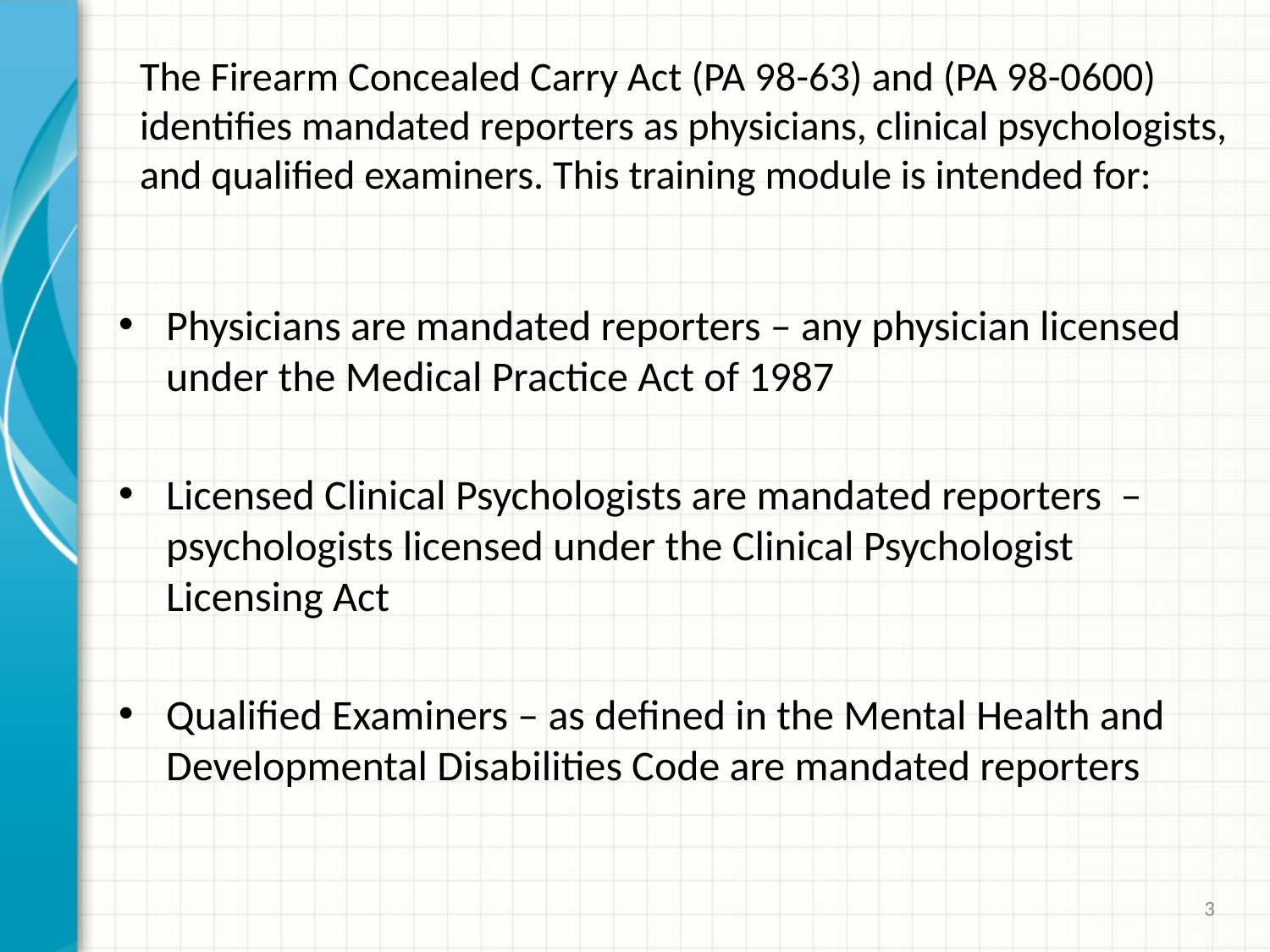

# The Firearm Concealed Carry Act (PA 98-63) and (PA 98-0600) identifies mandated reporters as physicians, clinical psychologists, and qualified examiners. This training module is intended for:

Physicians are mandated reporters – any physician licensed under the Medical Practice Act of 1987

Licensed Clinical Psychologists are mandated reporters  – psychologists licensed under the Clinical Psychologist Licensing Act

Qualified Examiners – as defined in the Mental Health and Developmental Disabilities Code are mandated reporters

3